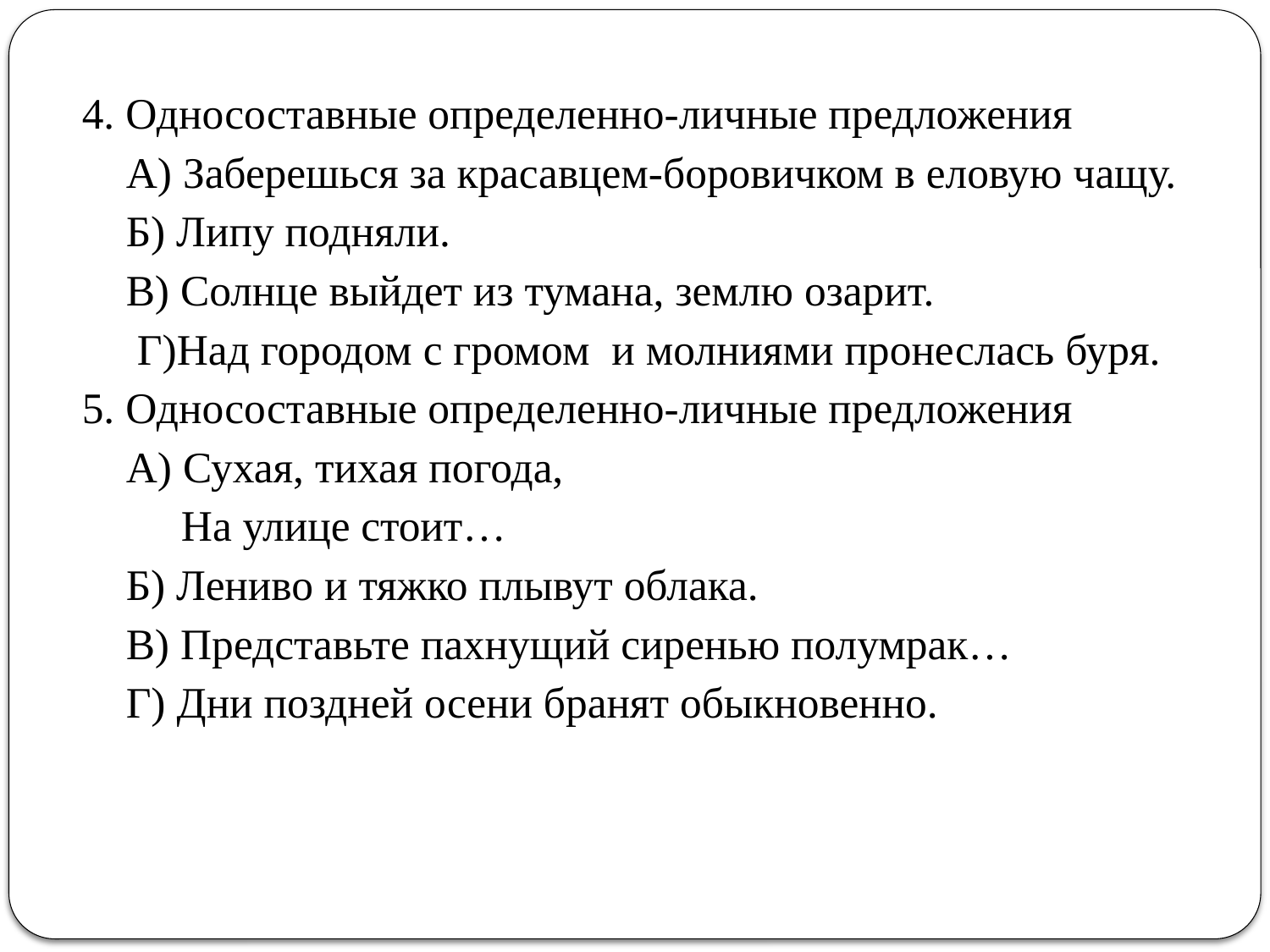

#
4. Односоставные определенно-личные предложения
    А) Заберешься за красавцем-боровичком в еловую чащу.
    Б) Липу подняли.
    В) Солнце выйдет из тумана, землю озарит.
     Г)Над городом с громом  и молниями пронеслась буря.
5. Односоставные определенно-личные предложения
    А) Сухая, тихая погода,
         На улице стоит…
    Б) Лениво и тяжко плывут облака.
    В) Представьте пахнущий сиренью полумрак…
    Г) Дни поздней осени бранят обыкновенно.